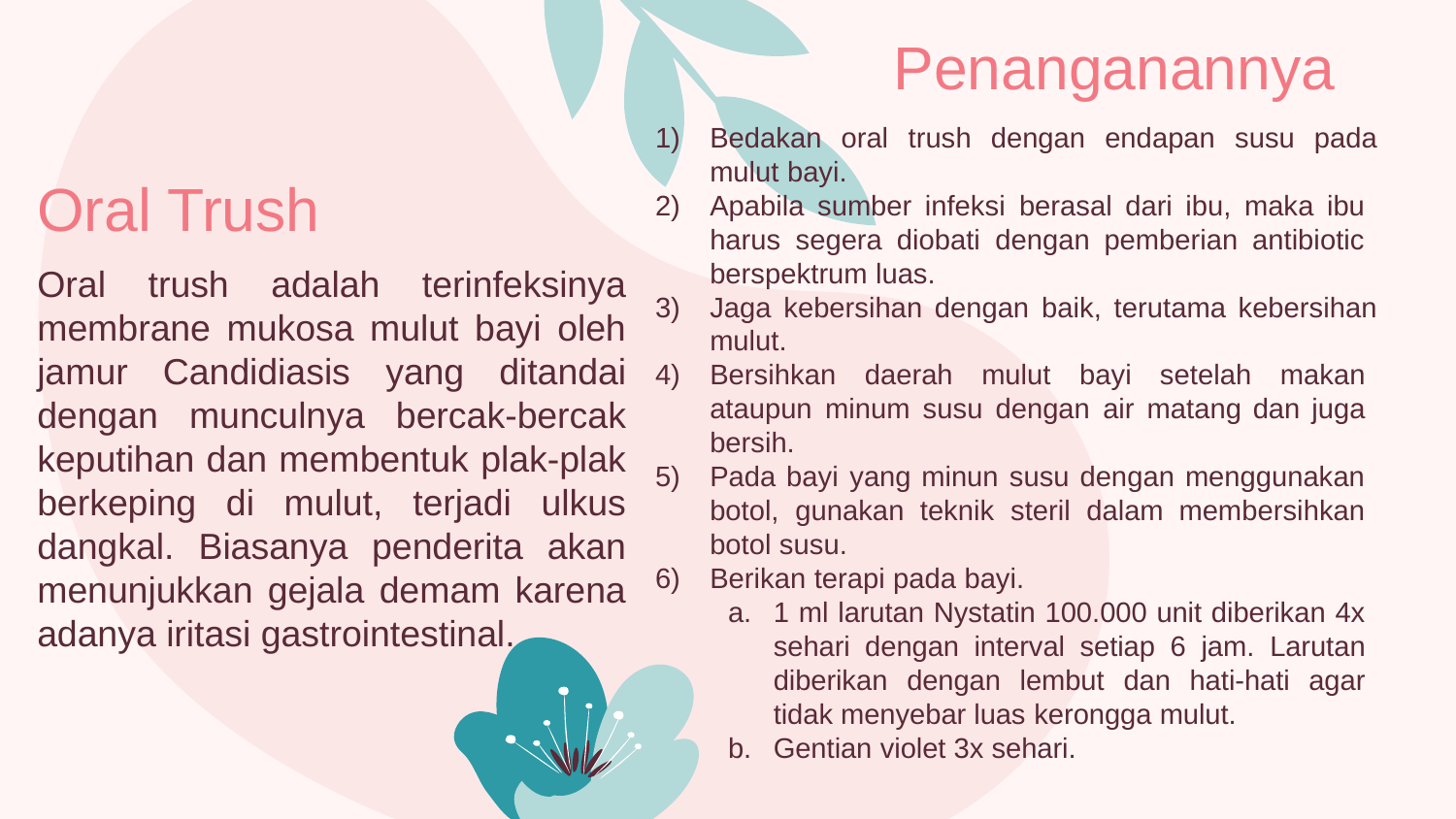

Penanganannya
Bedakan oral trush dengan endapan susu pada mulut bayi.
Apabila sumber infeksi berasal dari ibu, maka ibu harus segera diobati dengan pemberian antibiotic berspektrum luas.
Jaga kebersihan dengan baik, terutama kebersihan mulut.
Bersihkan daerah mulut bayi setelah makan ataupun minum susu dengan air matang dan juga bersih.
Pada bayi yang minun susu dengan menggunakan botol, gunakan teknik steril dalam membersihkan botol susu.
Berikan terapi pada bayi.
1 ml larutan Nystatin 100.000 unit diberikan 4x sehari dengan interval setiap 6 jam. Larutan diberikan dengan lembut dan hati-hati agar tidak menyebar luas kerongga mulut.
Gentian violet 3x sehari.

# Oral Trush
Oral trush adalah terinfeksinya membrane mukosa mulut bayi oleh jamur Candidiasis yang ditandai dengan munculnya bercak-bercak keputihan dan membentuk plak-plak berkeping di mulut, terjadi ulkus dangkal. Biasanya penderita akan menunjukkan gejala demam karena adanya iritasi gastrointestinal.